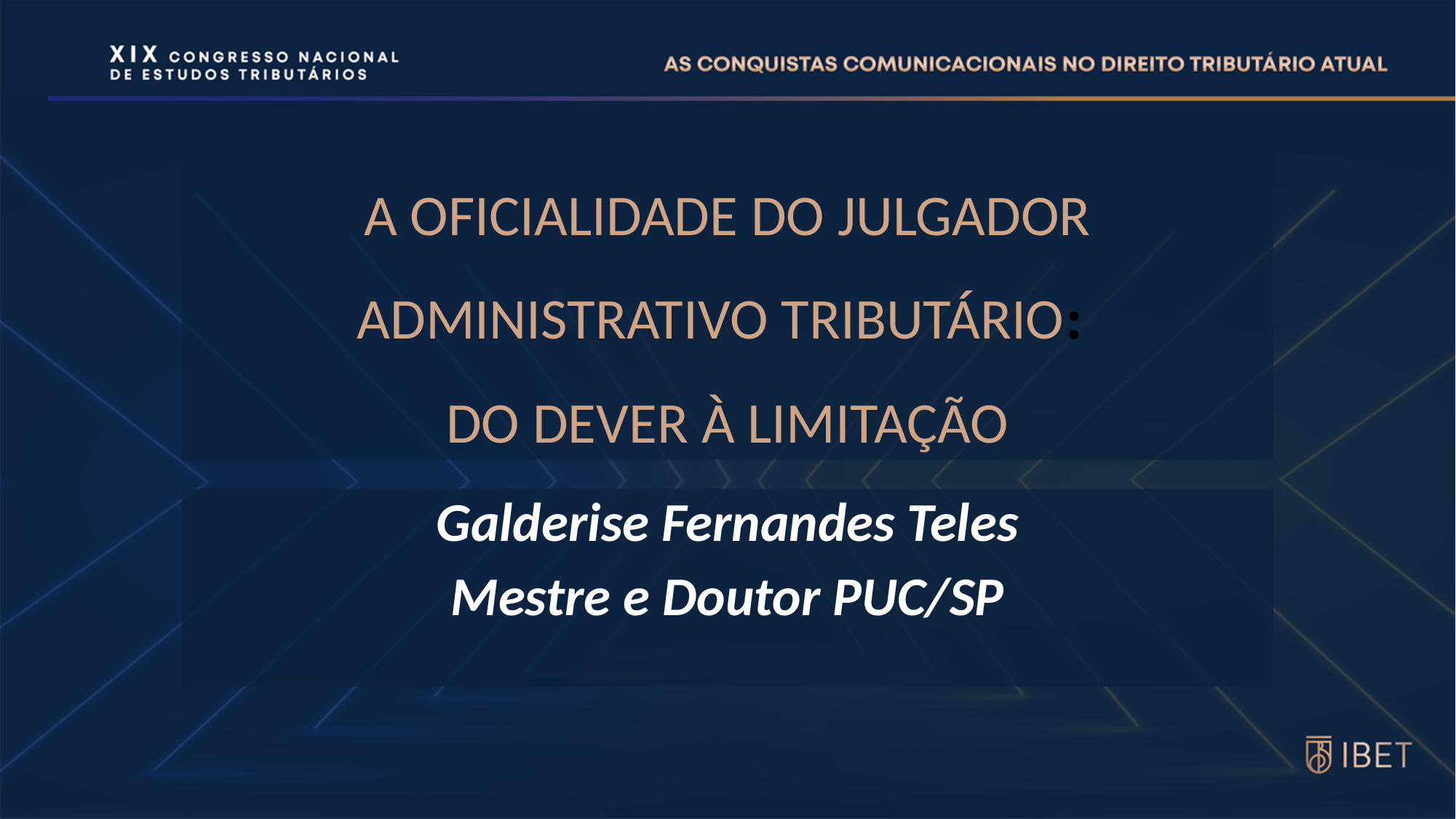

# A OFICIALIDADE DO JULGADOR ADMINISTRATIVO TRIBUTÁRIO: DO DEVER À LIMITAÇÃO
Galderise Fernandes Teles
Mestre e Doutor PUC/SP